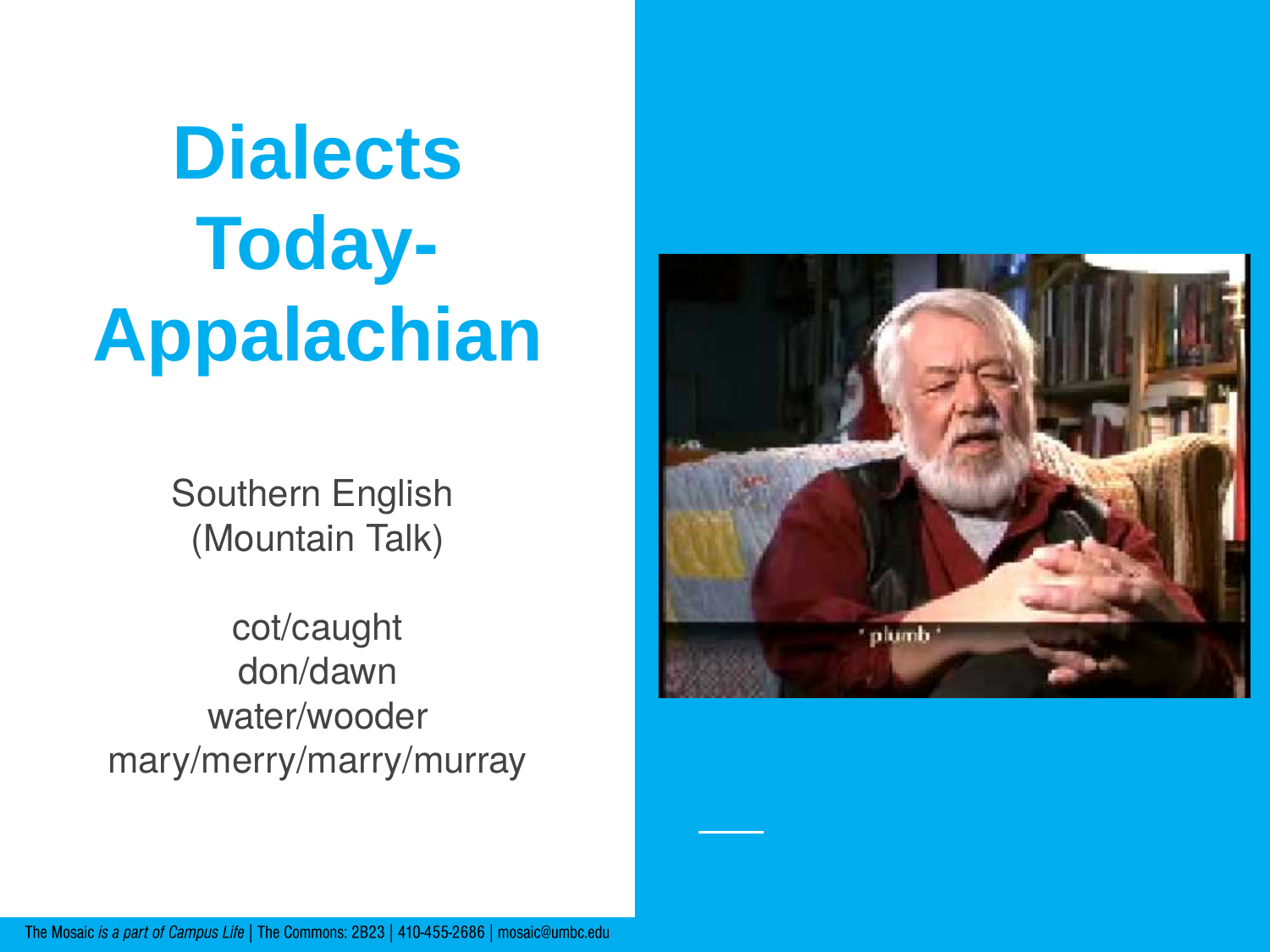

# Dialects Today- Appalachian

Southern English
(Mountain Talk)

cot/caught
don/dawn
water/wooder
mary/merry/marry/murray

https://www.youtube.com/watch?v=eXghKHHzlXQ